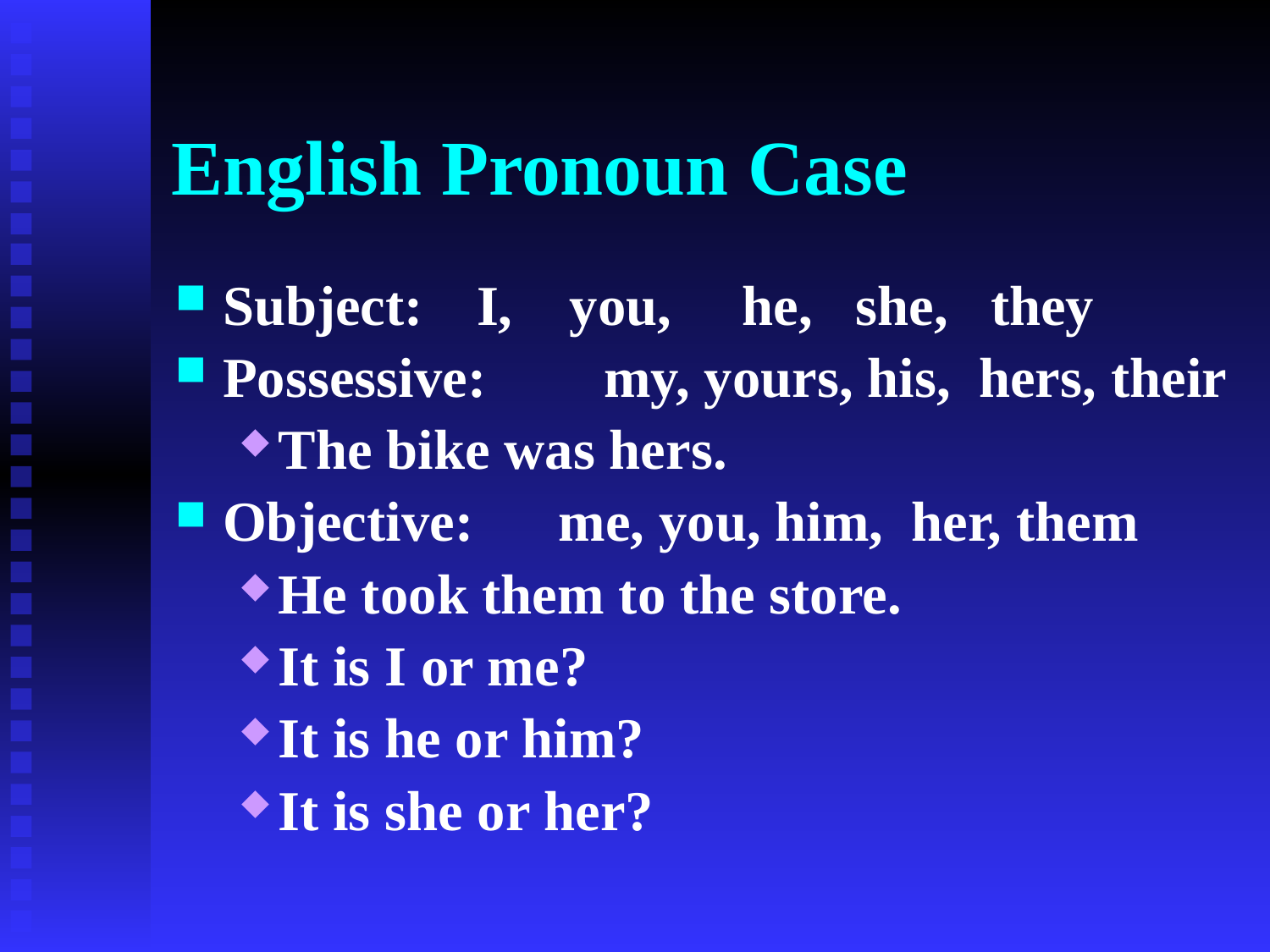

# English Pronoun Case
Subject:   	I,    you,     he,   she,   they
Possessive:   	my, yours, his,  hers, their
The bike was hers.
Objective:      me, you, him,  her, them
He took them to the store.
It is I or me?
It is he or him?
It is she or her?